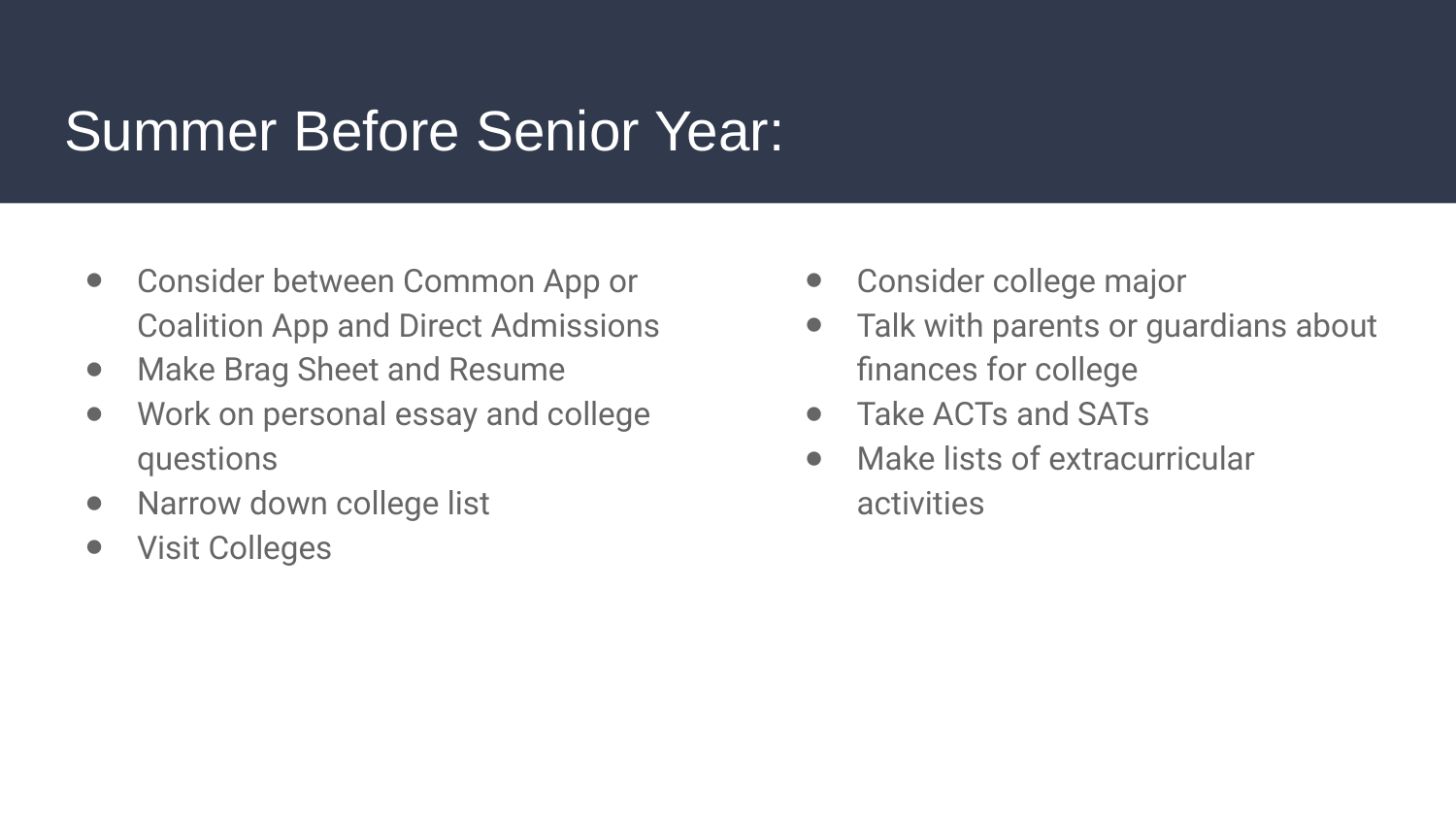

# Summer Before Senior Year:
Consider between Common App or Coalition App and Direct Admissions
Make Brag Sheet and Resume
Work on personal essay and college questions
Narrow down college list
Visit Colleges

Consider college major
Talk with parents or guardians about finances for college
Take ACTs and SATs
Make lists of extracurricular activities